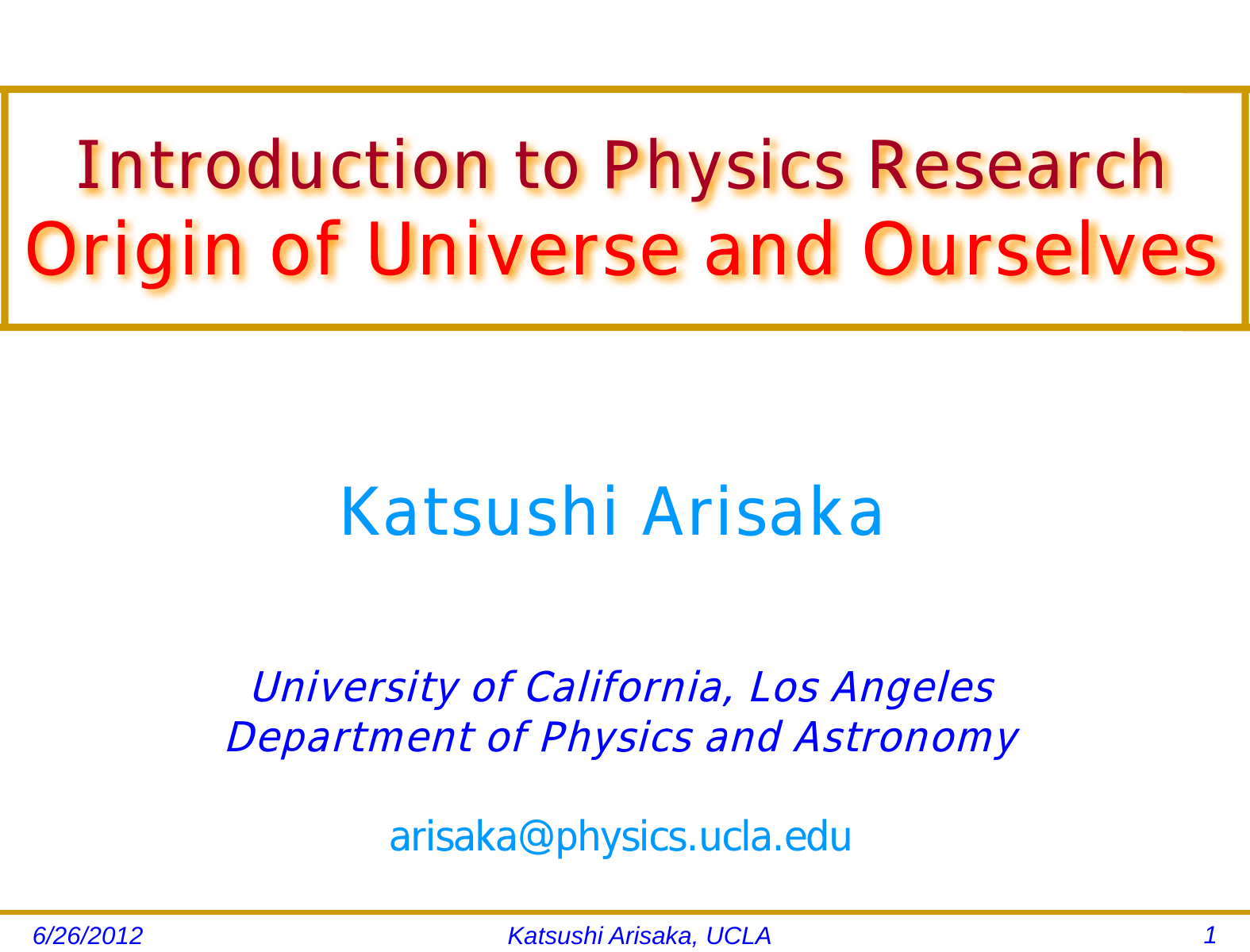

# Introduction to Physics Research Origin of Universe and Ourselves

Katsushi Arisaka
University of California, Los Angeles
Department of Physics and Astronomy

arisaka@physics.ucla.edu
1
6/26/2012
Katsushi Arisaka, UCLA